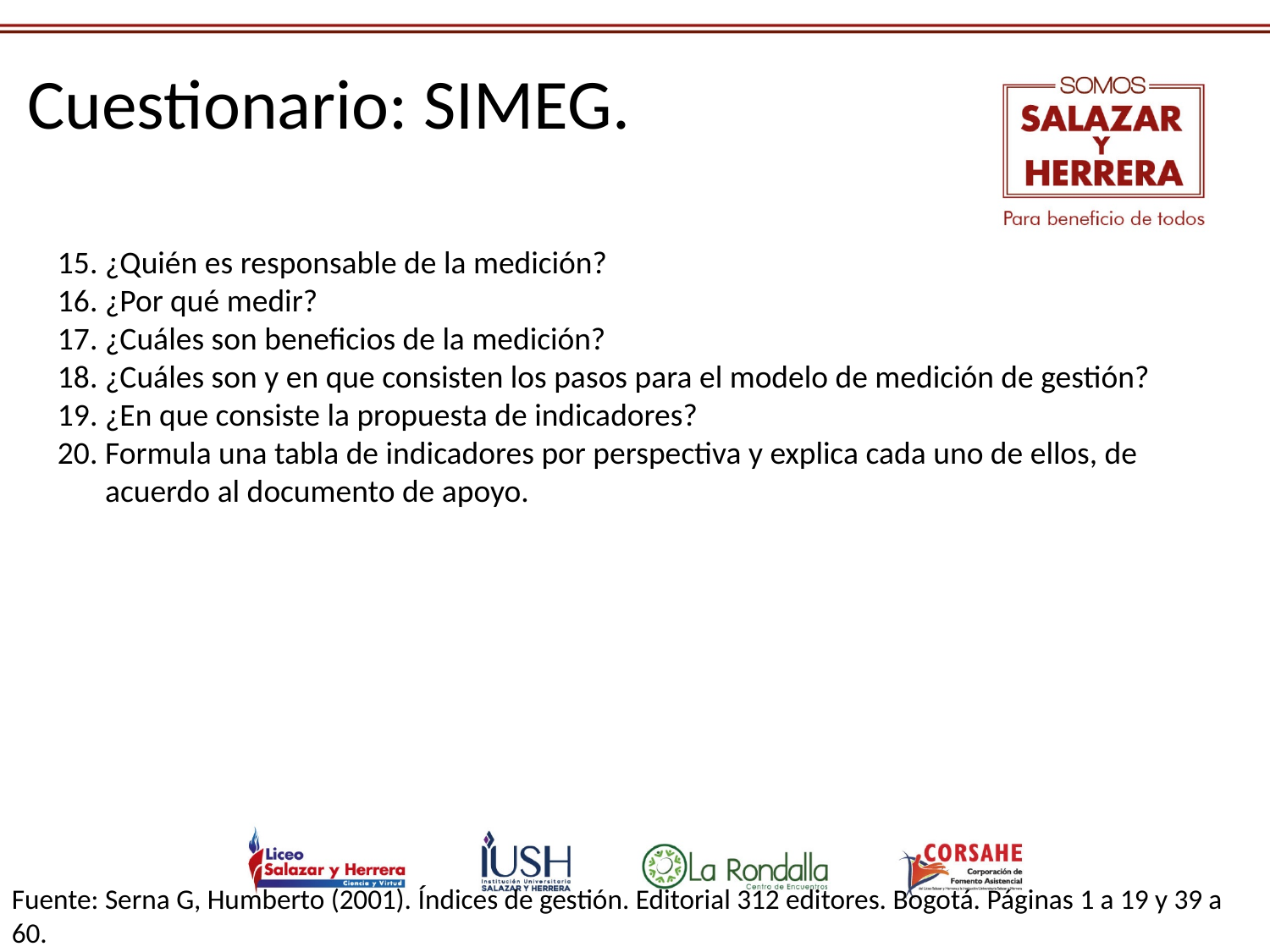

Cuestionario: SIMEG.
¿Quién es responsable de la medición?
¿Por qué medir?
¿Cuáles son beneficios de la medición?
¿Cuáles son y en que consisten los pasos para el modelo de medición de gestión?
¿En que consiste la propuesta de indicadores?
Formula una tabla de indicadores por perspectiva y explica cada uno de ellos, de acuerdo al documento de apoyo.
Fuente: Serna G, Humberto (2001). Índices de gestión. Editorial 312 editores. Bogotá. Páginas 1 a 19 y 39 a 60.